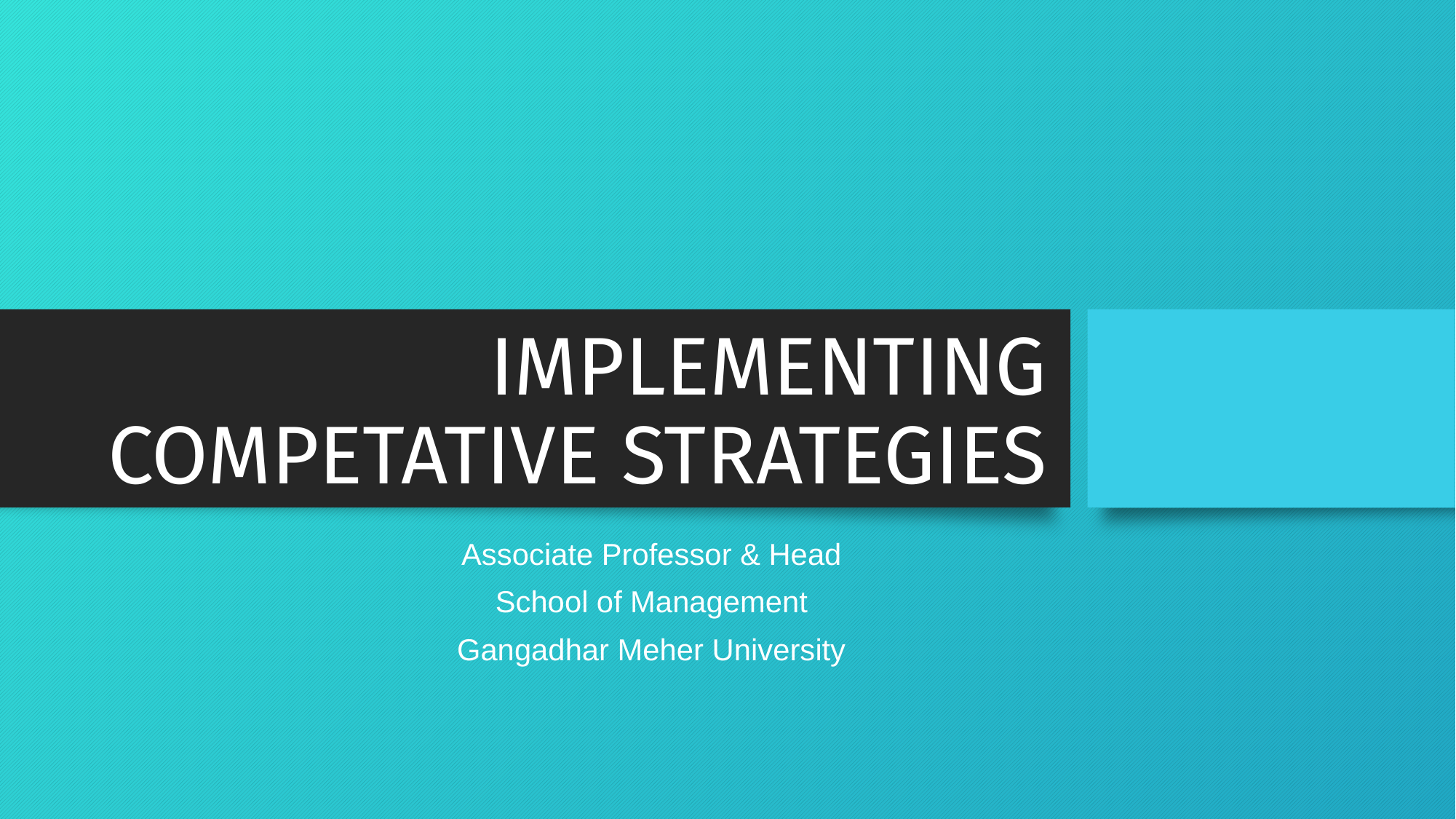

# IMPLEMENTING COMPETATIVE STRATEGIES
Associate Professor & Head
School of Management
Gangadhar Meher University